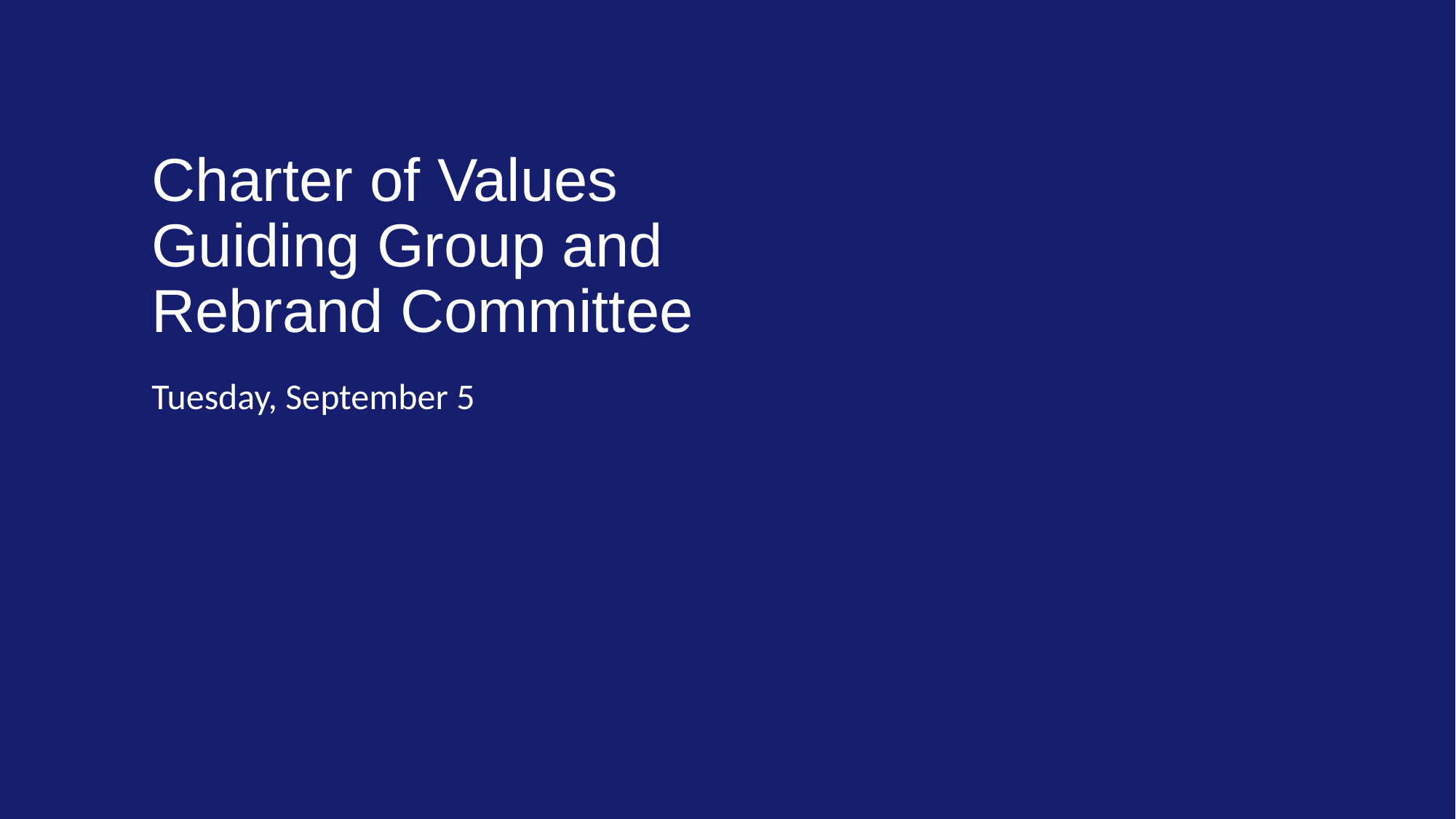

# Charter of Values Guiding Group and Rebrand Committee
Tuesday, September 5